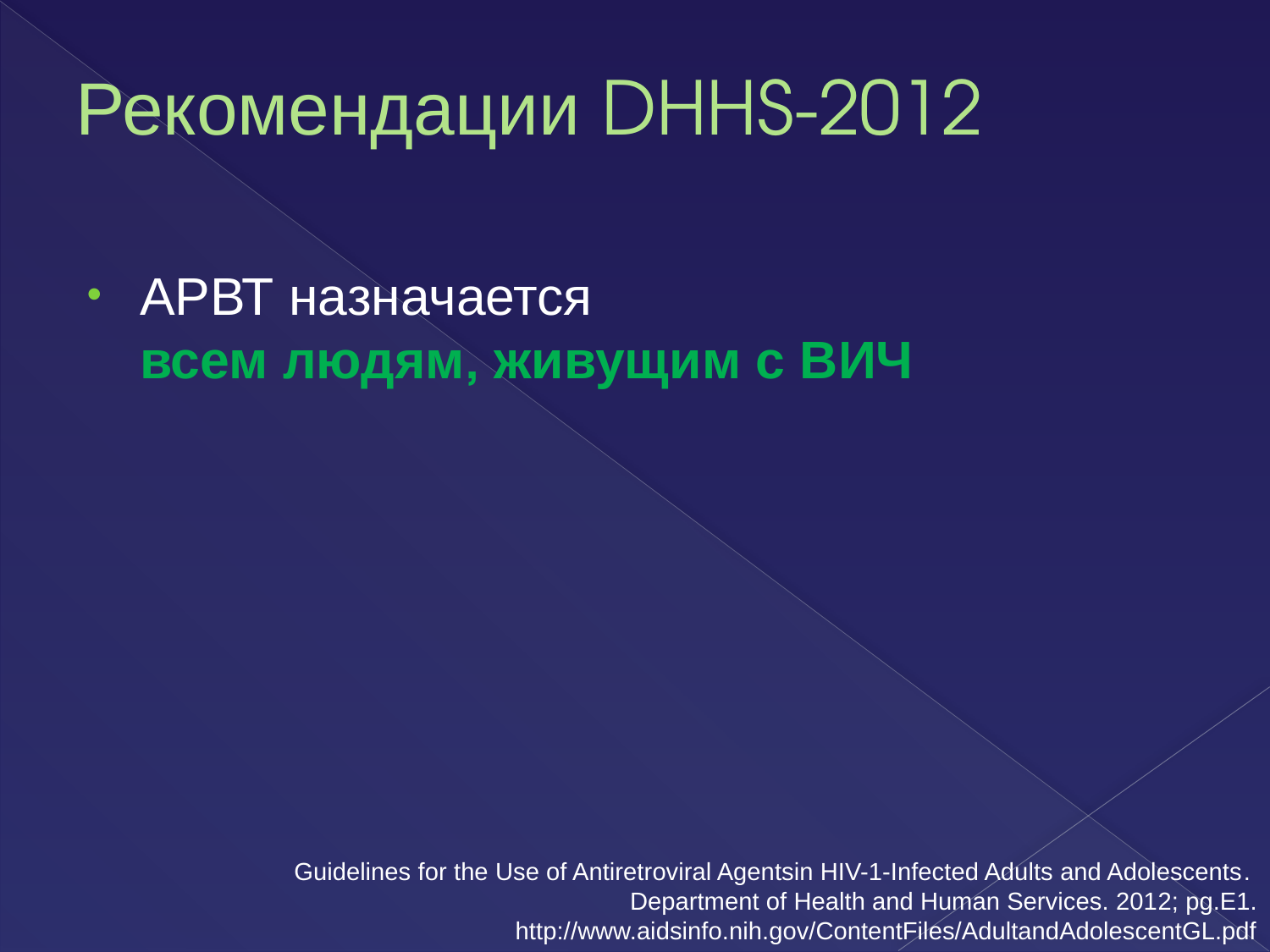

# Рекомендации DHHS-2012
АРВТ назначается
всем людям, живущим с ВИЧ
Guidelines for the Use of Antiretroviral Agentsin HIV-1-Infected Adults and Adolescents.
Department of Health and Human Services. 2012; pg.E1.
http://www.aidsinfo.nih.gov/ContentFiles/AdultandAdolescentGL.pdf